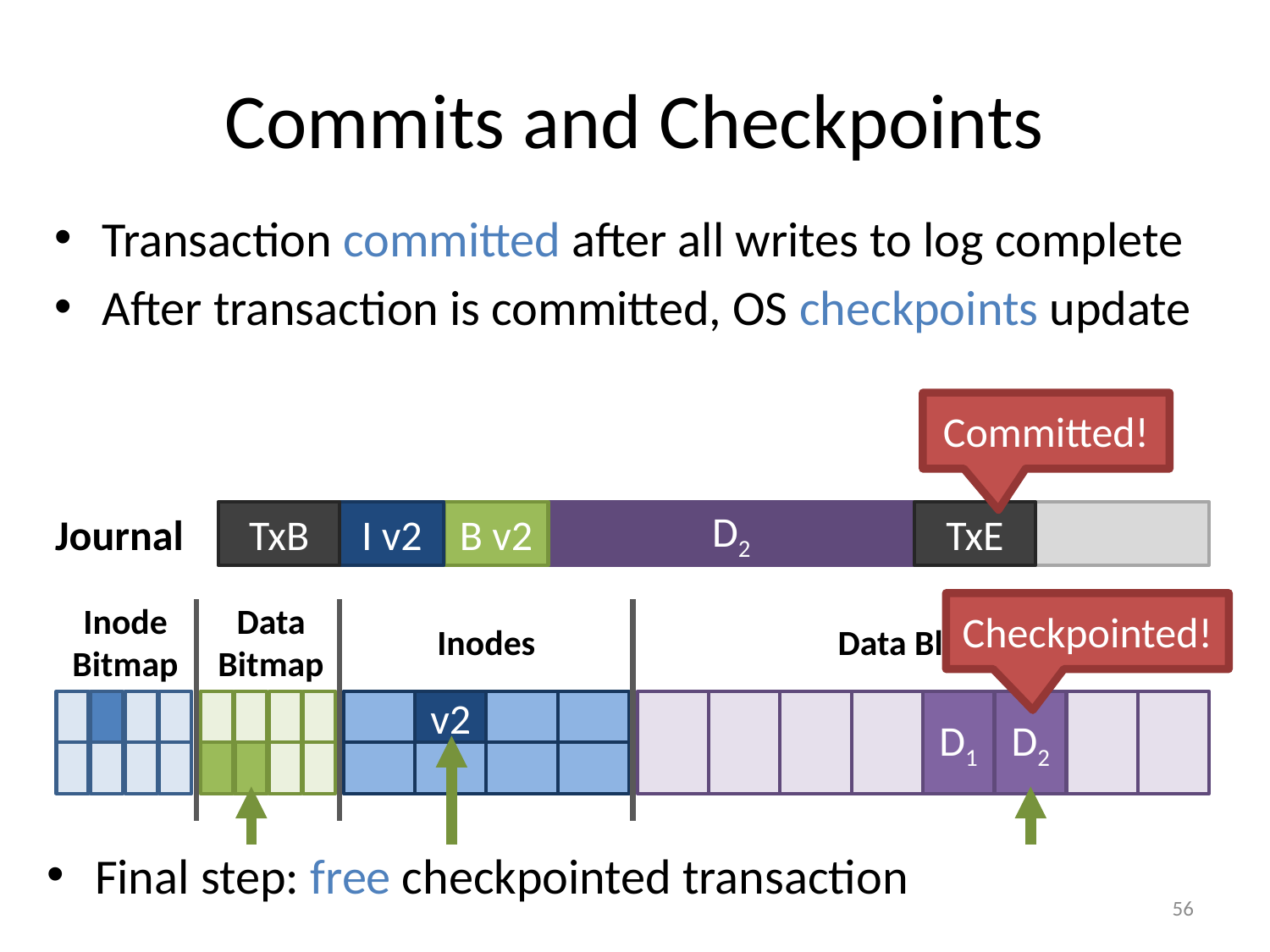

# Commits and Checkpoints
Transaction committed after all writes to log complete
After transaction is committed, OS checkpoints update
Committed!
I v2
D2
TxE
Journal
TxB

B v2
Inode
Bitmap
Data
Bitmap
Inodes
Data Blocks

v1

D1

Checkpointed!
v2
D2

Final step: free checkpointed transaction
56